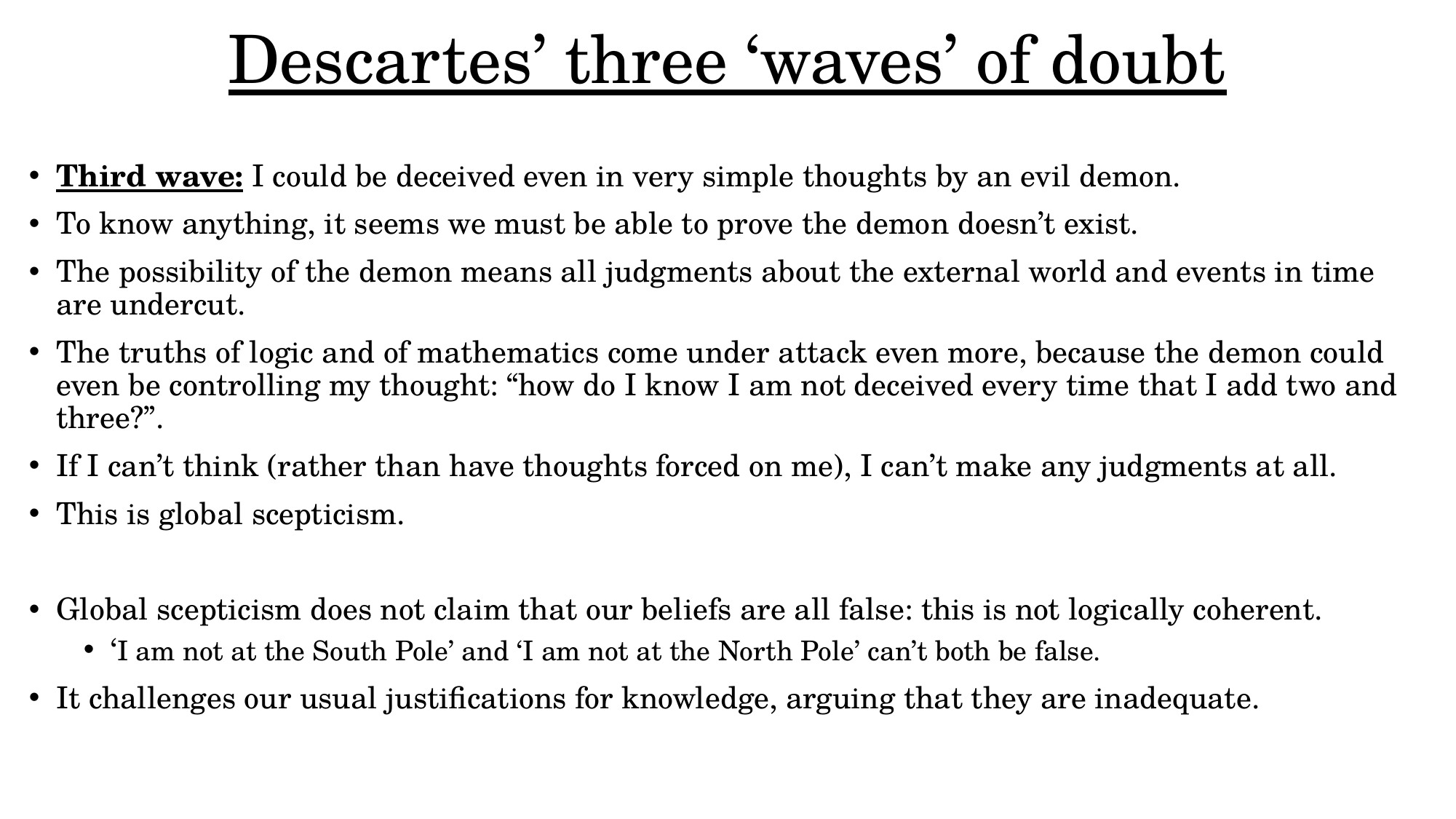

# Descartes’ three ‘waves’ of doubt
Third wave: I could be deceived even in very simple thoughts by an evil demon.
To know anything, it seems we must be able to prove the demon doesn’t exist.
The possibility of the demon means all judgments about the external world and events in time are undercut.
The truths of logic and of mathematics come under attack even more, because the demon could even be controlling my thought: “how do I know I am not deceived every time that I add two and three?”.
If I can’t think (rather than have thoughts forced on me), I can’t make any judgments at all.
This is global scepticism.

Global scepticism does not claim that our beliefs are all false: this is not logically coherent.
‘I am not at the South Pole’ and ‘I am not at the North Pole’ can’t both be false.
It challenges our usual justifications for knowledge, arguing that they are inadequate.